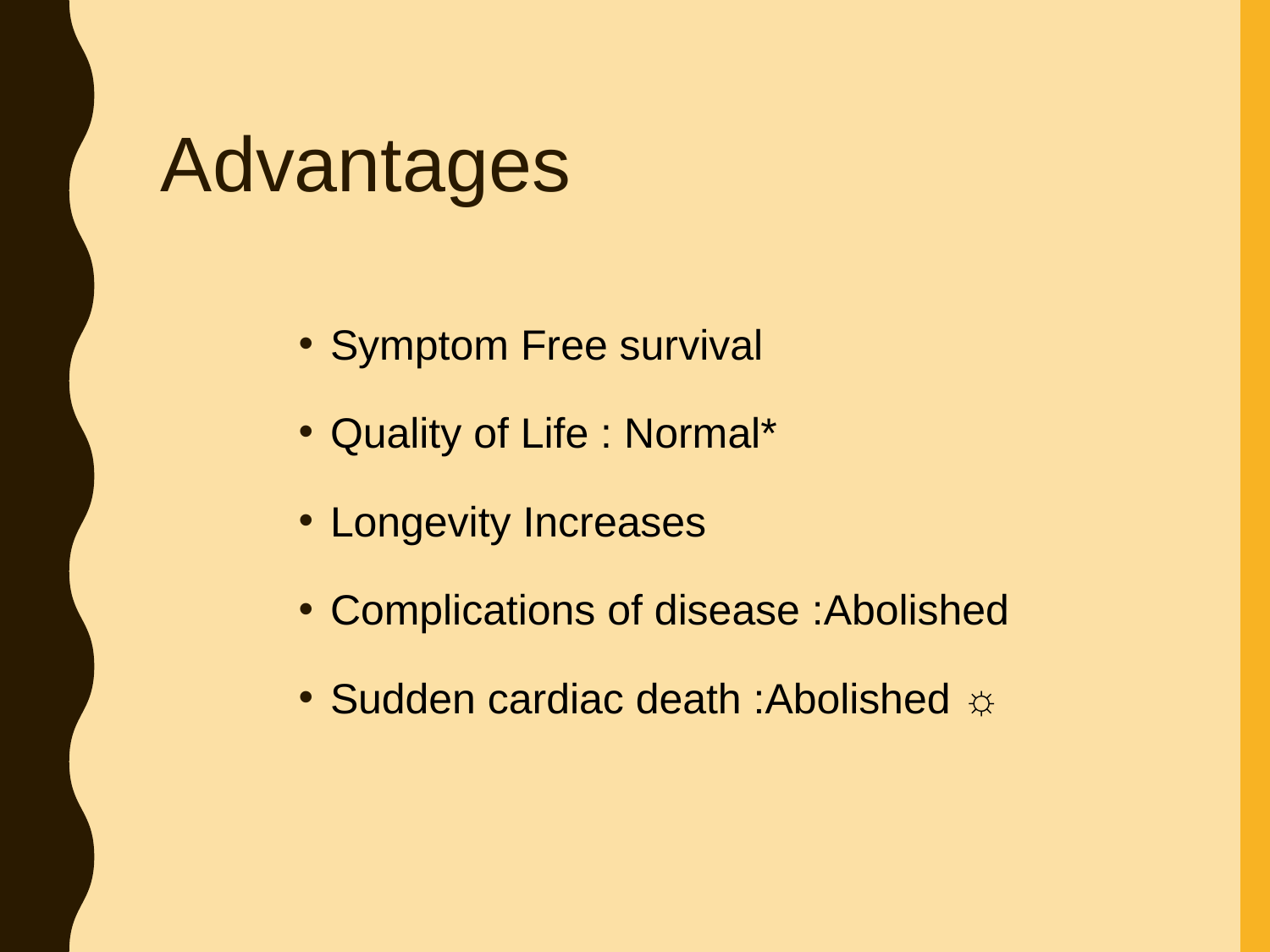

# Advantages
Symptom Free survival
Quality of Life : Normal*
Longevity Increases
Complications of disease :Abolished
Sudden cardiac death :Abolished ☼